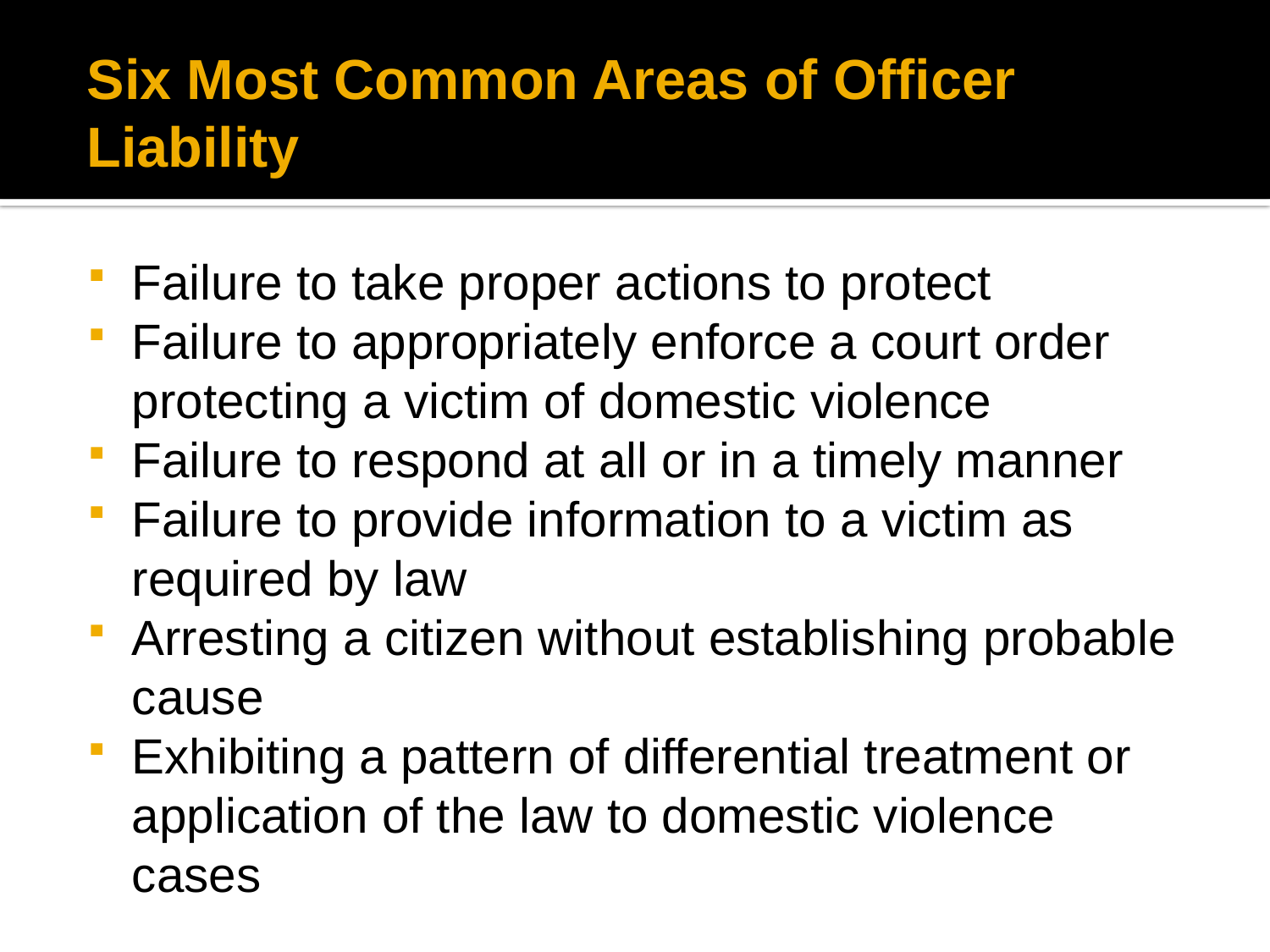

# Six Most Common Areas of Officer Liability
Failure to take proper actions to protect
Failure to appropriately enforce a court order protecting a victim of domestic violence
Failure to respond at all or in a timely manner
Failure to provide information to a victim as required by law
Arresting a citizen without establishing probable cause
Exhibiting a pattern of differential treatment or application of the law to domestic violence cases